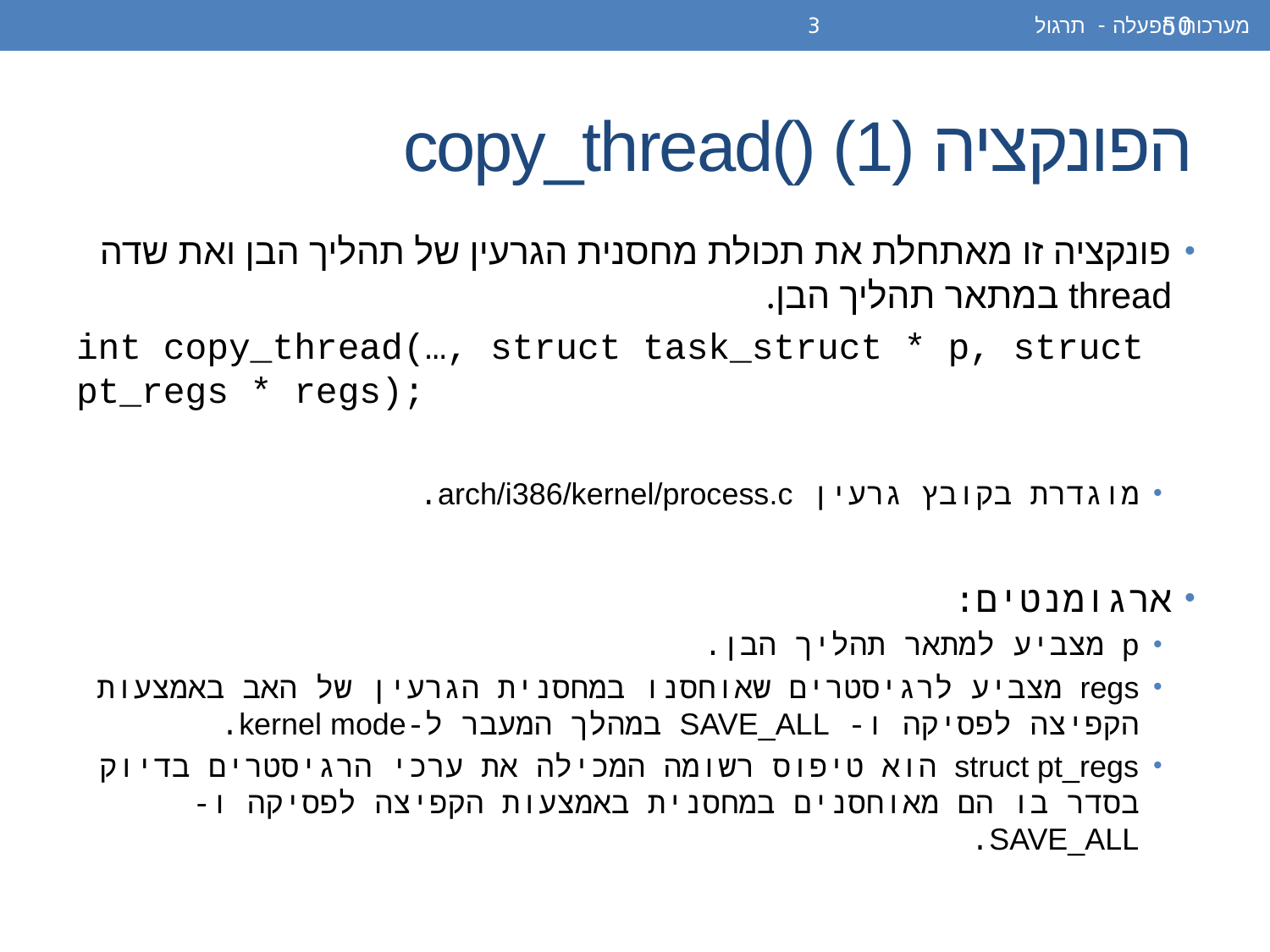

מערכות הפעלה - תרגול 3
50
# הפונקציה copy_thread() (1)
פונקציה זו מאתחלת את תכולת מחסנית הגרעין של תהליך הבן ואת שדה thread במתאר תהליך הבן.
int copy_thread(…, struct task_struct * p, struct pt_regs * regs);

מוגדרת בקובץ גרעין arch/i386/kernel/process.c.

ארגומנטים:
p מצביע למתאר תהליך הבן.
regs מצביע לרגיסטרים שאוחסנו במחסנית הגרעין של האב באמצעות הקפיצה לפסיקה ו- SAVE_ALL במהלך המעבר ל-kernel mode.
struct pt_regs הוא טיפוס רשומה המכילה את ערכי הרגיסטרים בדיוק בסדר בו הם מאוחסנים במחסנית באמצעות הקפיצה לפסיקה ו- SAVE_ALL.